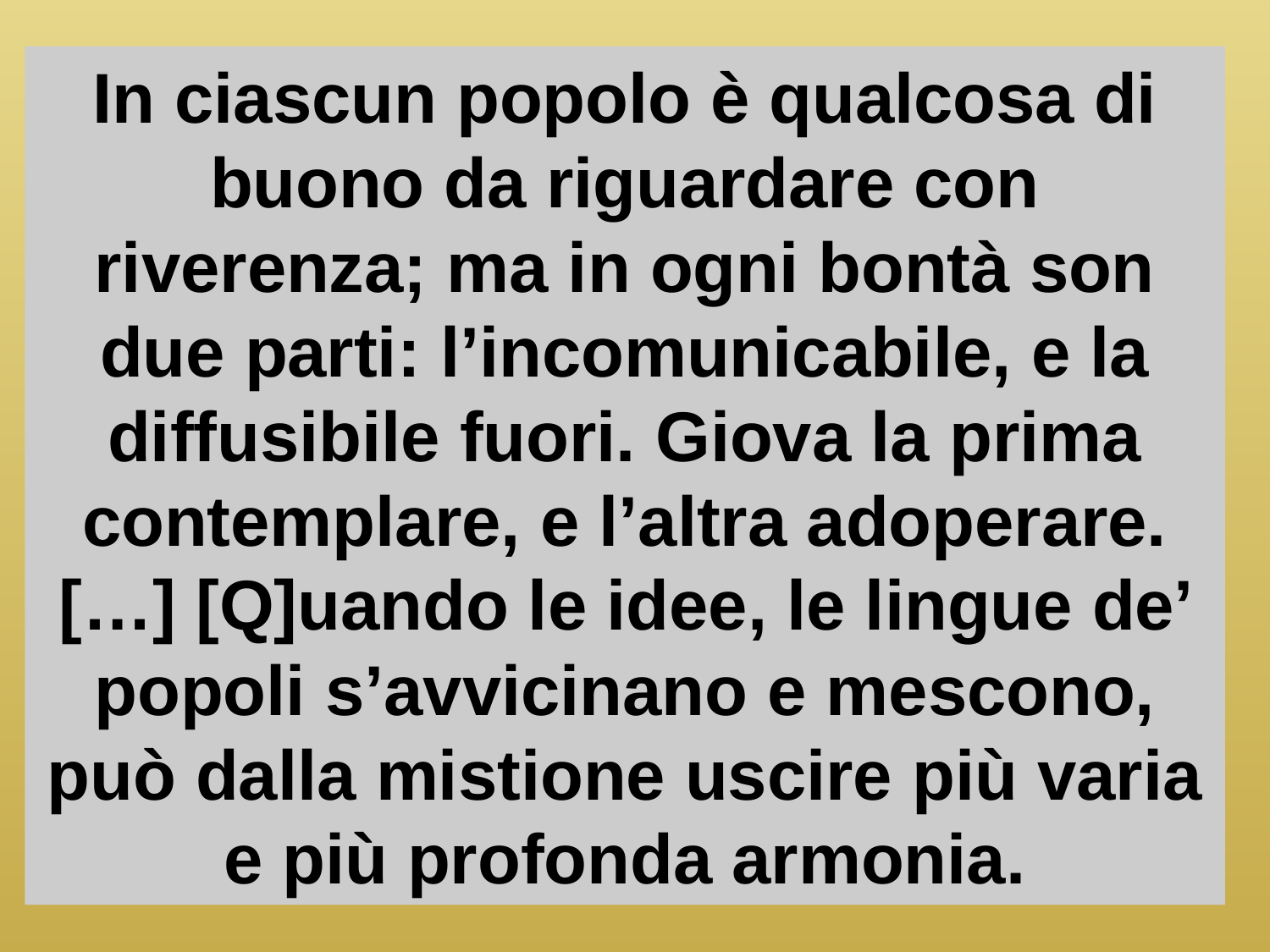

In ciascun popolo è qualcosa di buono da riguardare con riverenza; ma in ogni bontà son due parti: l’incomunicabile, e la diffusibile fuori. Giova la prima contemplare, e l’altra adoperare. […] [Q]uando le idee, le lingue de’ popoli s’avvicinano e mescono, può dalla mistione uscire più varia e più profonda armonia.
31